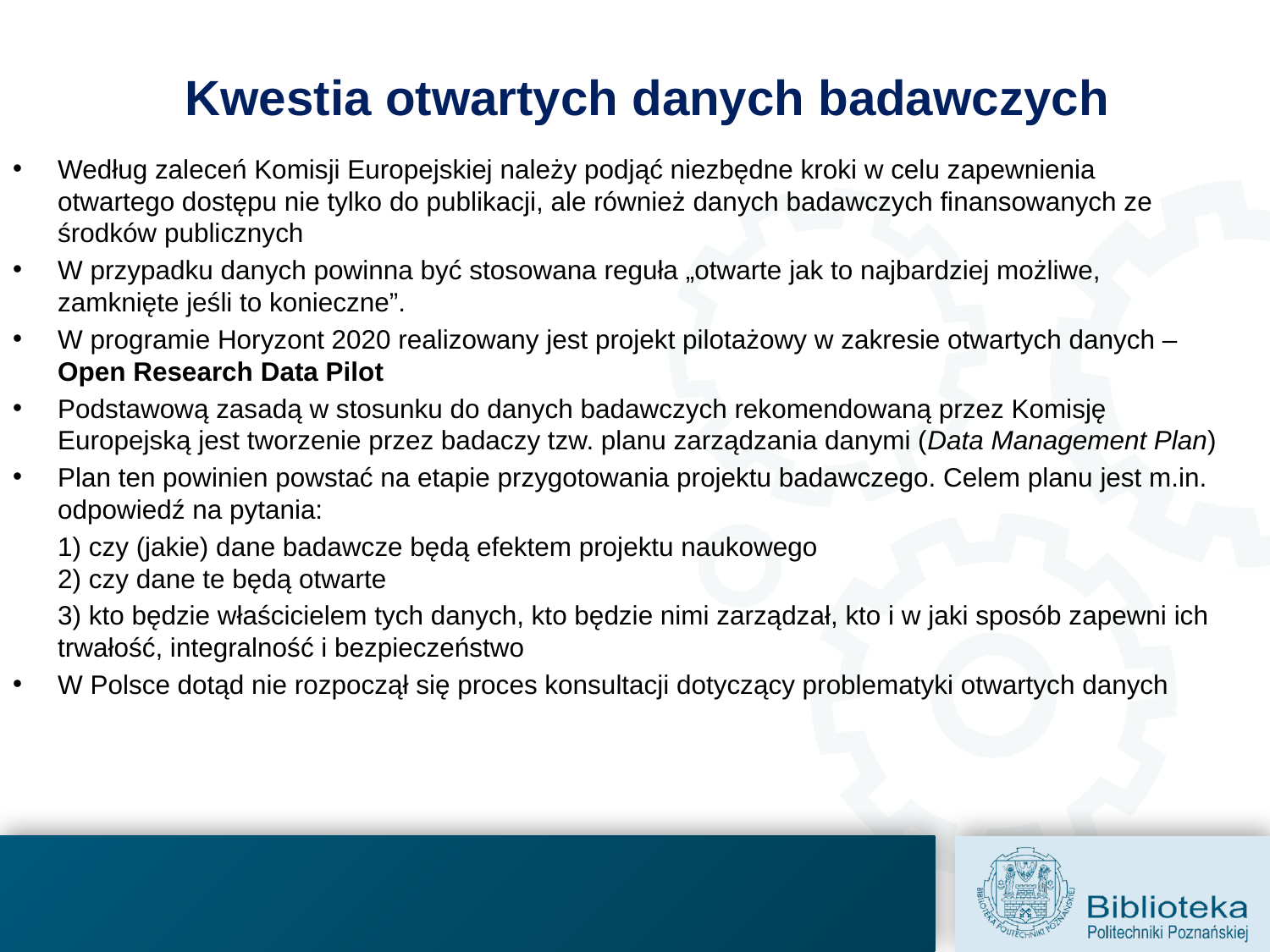

# Kwestia otwartych danych badawczych
Według zaleceń Komisji Europejskiej należy podjąć niezbędne kroki w celu zapewnienia otwartego dostępu nie tylko do publikacji, ale również danych badawczych finansowanych ze środków publicznych
W przypadku danych powinna być stosowana reguła „otwarte jak to najbardziej możliwe, zamknięte jeśli to konieczne”.
W programie Horyzont 2020 realizowany jest projekt pilotażowy w zakresie otwartych danych – Open Research Data Pilot
Podstawową zasadą w stosunku do danych badawczych rekomendowaną przez Komisję Europejską jest tworzenie przez badaczy tzw. planu zarządzania danymi (Data Management Plan)
Plan ten powinien powstać na etapie przygotowania projektu badawczego. Celem planu jest m.in. odpowiedź na pytania:
	1) czy (jakie) dane badawcze będą efektem projektu naukowego
2) czy dane te będą otwarte
	3) kto będzie właścicielem tych danych, kto będzie nimi zarządzał, kto i w jaki sposób zapewni ich trwałość, integralność i bezpieczeństwo
W Polsce dotąd nie rozpoczął się proces konsultacji dotyczący problematyki otwartych danych